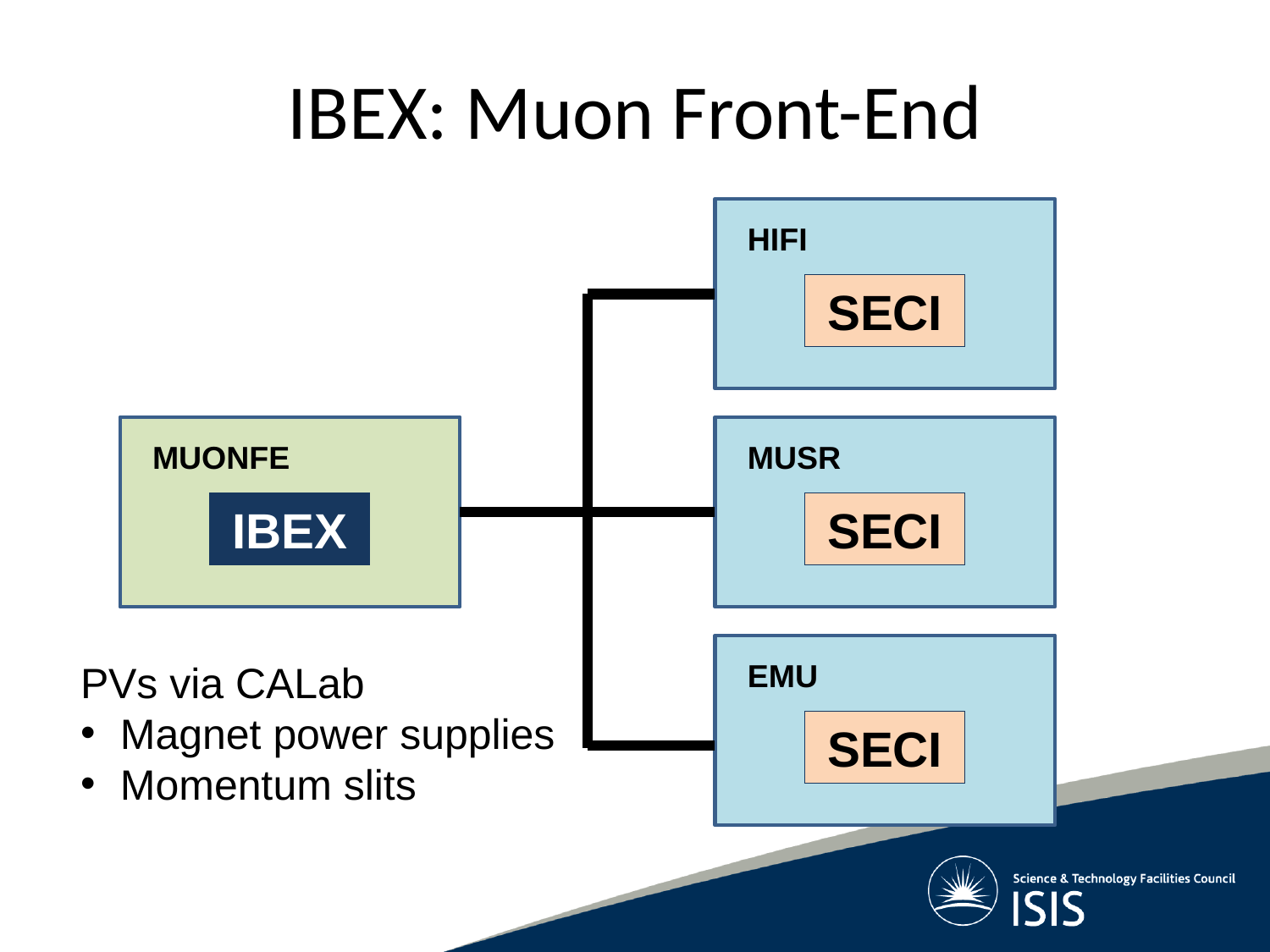

# IBEX: Muon Front-End

HIFI
SECI

MUONFE
IBEX

MUSR
SECI

EMU
SECI
PVs via CALab
Magnet power supplies
Momentum slits